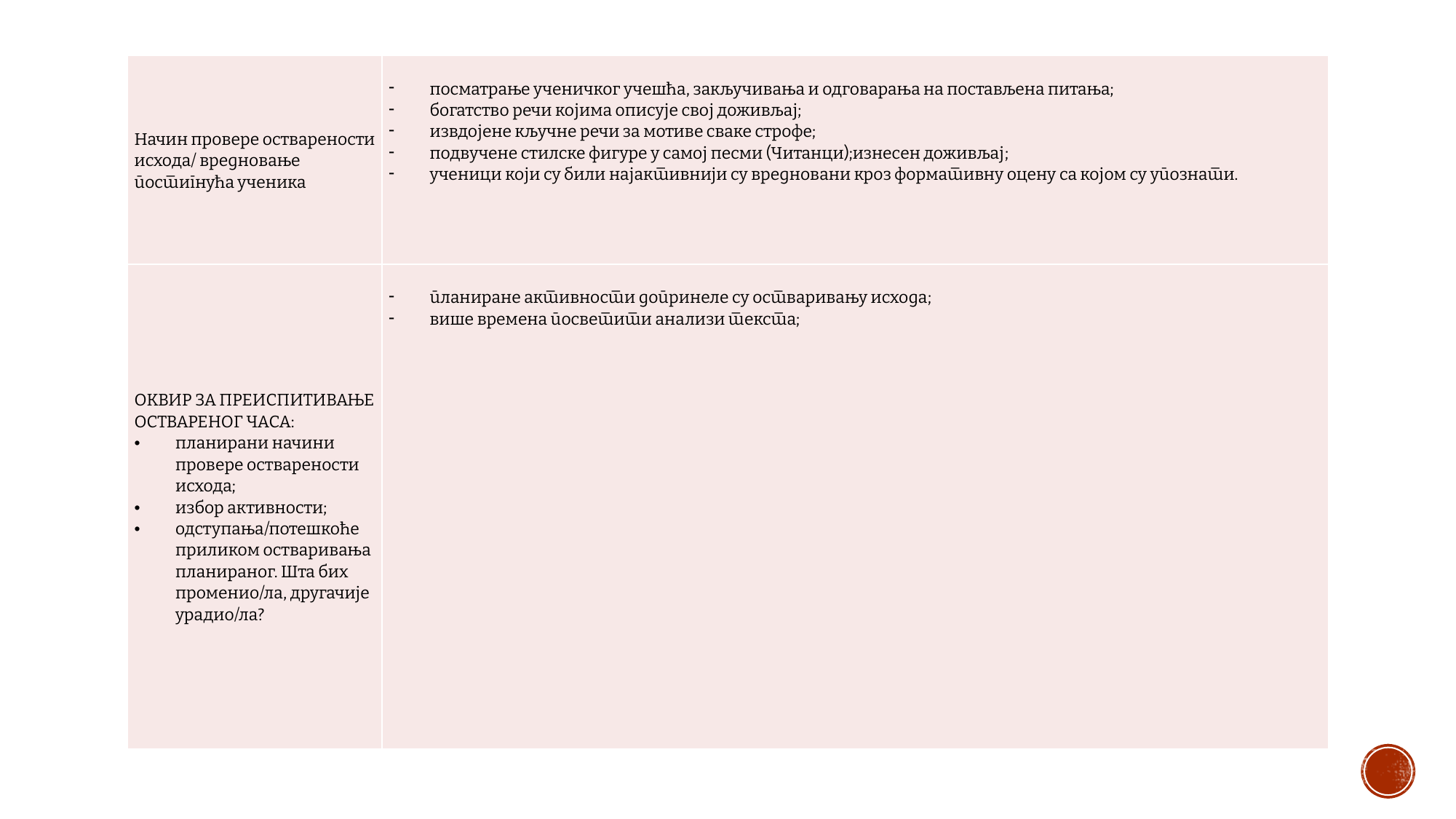

| Начин провере остварености исхода/ вредновање постигнућа ученика | посматрање ученичког учешћа, закључивања и одговарања на постављена питања; богатство речи којима описује свој доживљај; извдојене кључне речи за мотиве сваке строфе; подвучене стилске фигуре у самој песми (Читанци);изнесен доживљај; ученици који су били најактивнији су вредновани кроз формативну оцену са којом су упознати. |
| --- | --- |
| ОКВИР ЗА ПРЕИСПИТИВАЊЕ ОСТВАРЕНОГ ЧАСА: планирани начини провере остварености исхода; избор активности; одступања/потешкоће приликом остваривања планираног. Шта бих променио/ла, другачије урадио/ла? | планиране активности допринеле су остваривању исхода; више времена посветити анализи текста; |